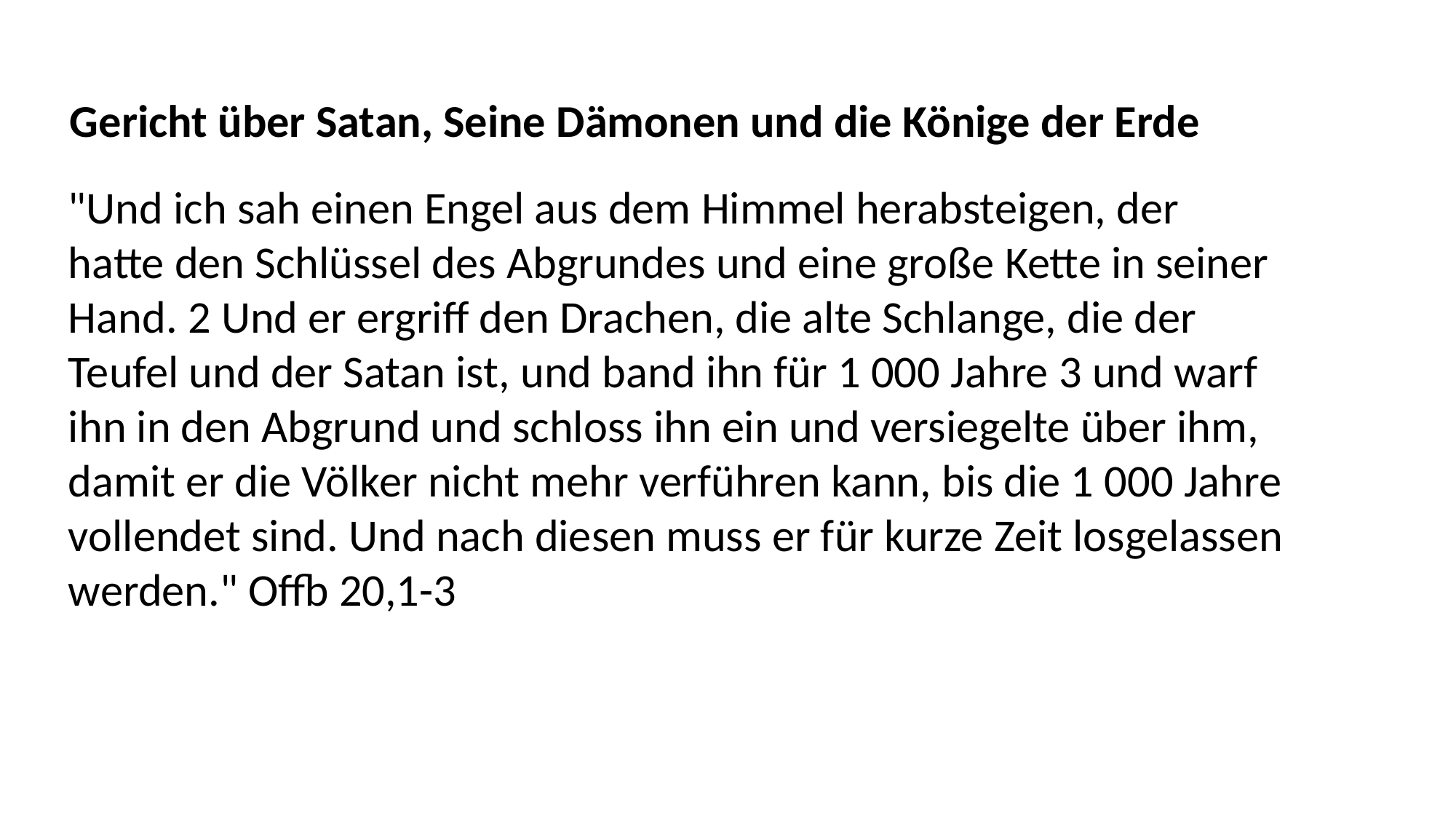

Gericht über Satan, Seine Dämonen und die Könige der Erde
"Und ich sah einen Engel aus dem Himmel herabsteigen, der
hatte den Schlüssel des Abgrundes und eine große Kette in seiner
Hand. 2 Und er ergriff den Drachen, die alte Schlange, die der
Teufel und der Satan ist, und band ihn für 1 000 Jahre 3 und warf
ihn in den Abgrund und schloss ihn ein und versiegelte über ihm,
damit er die Völker nicht mehr verführen kann, bis die 1 000 Jahre
vollendet sind. Und nach diesen muss er für kurze Zeit losgelassen
werden." Offb 20,1-3